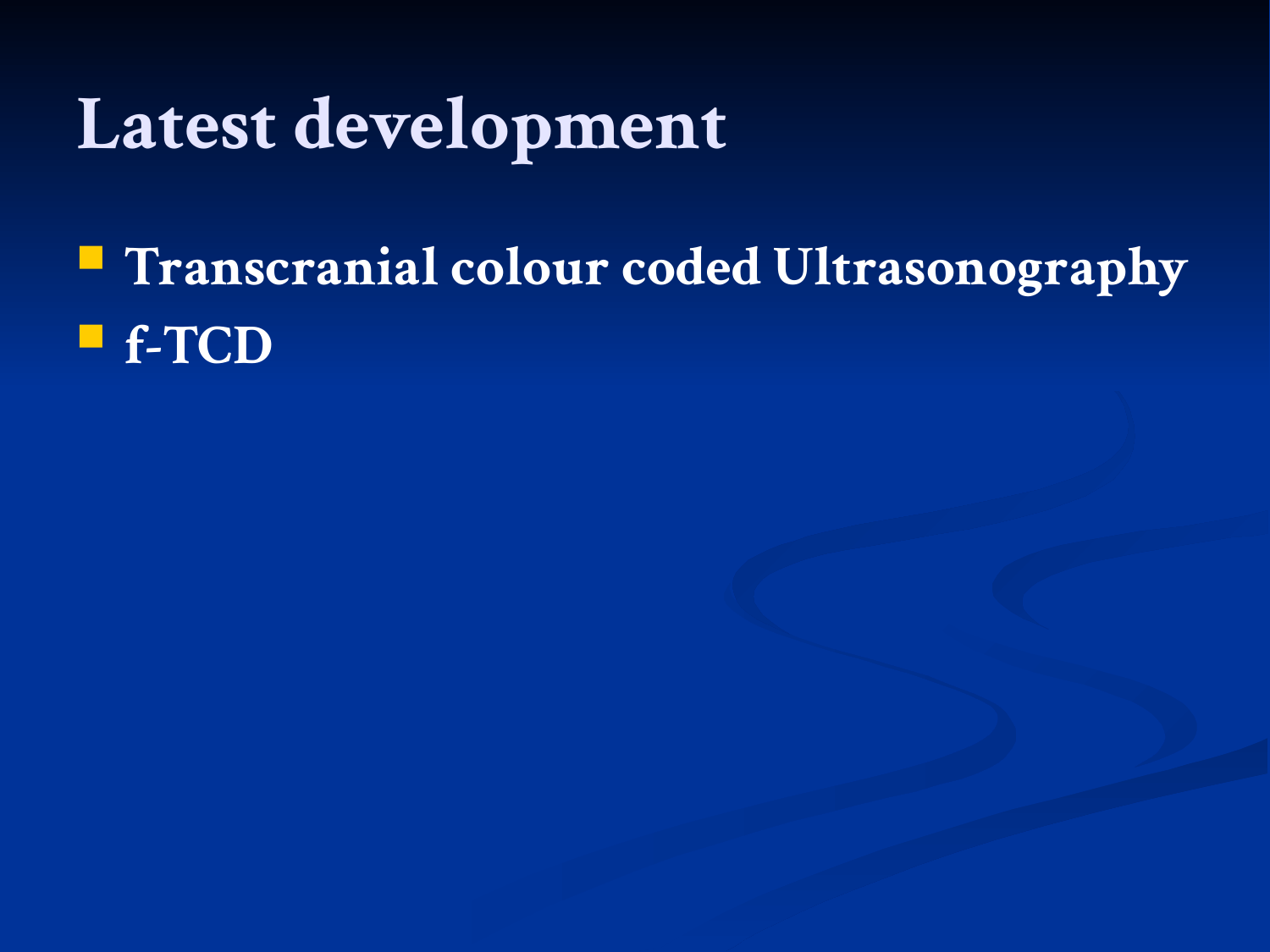

# Latest development
Transcranial colour coded Ultrasonography
f-TCD